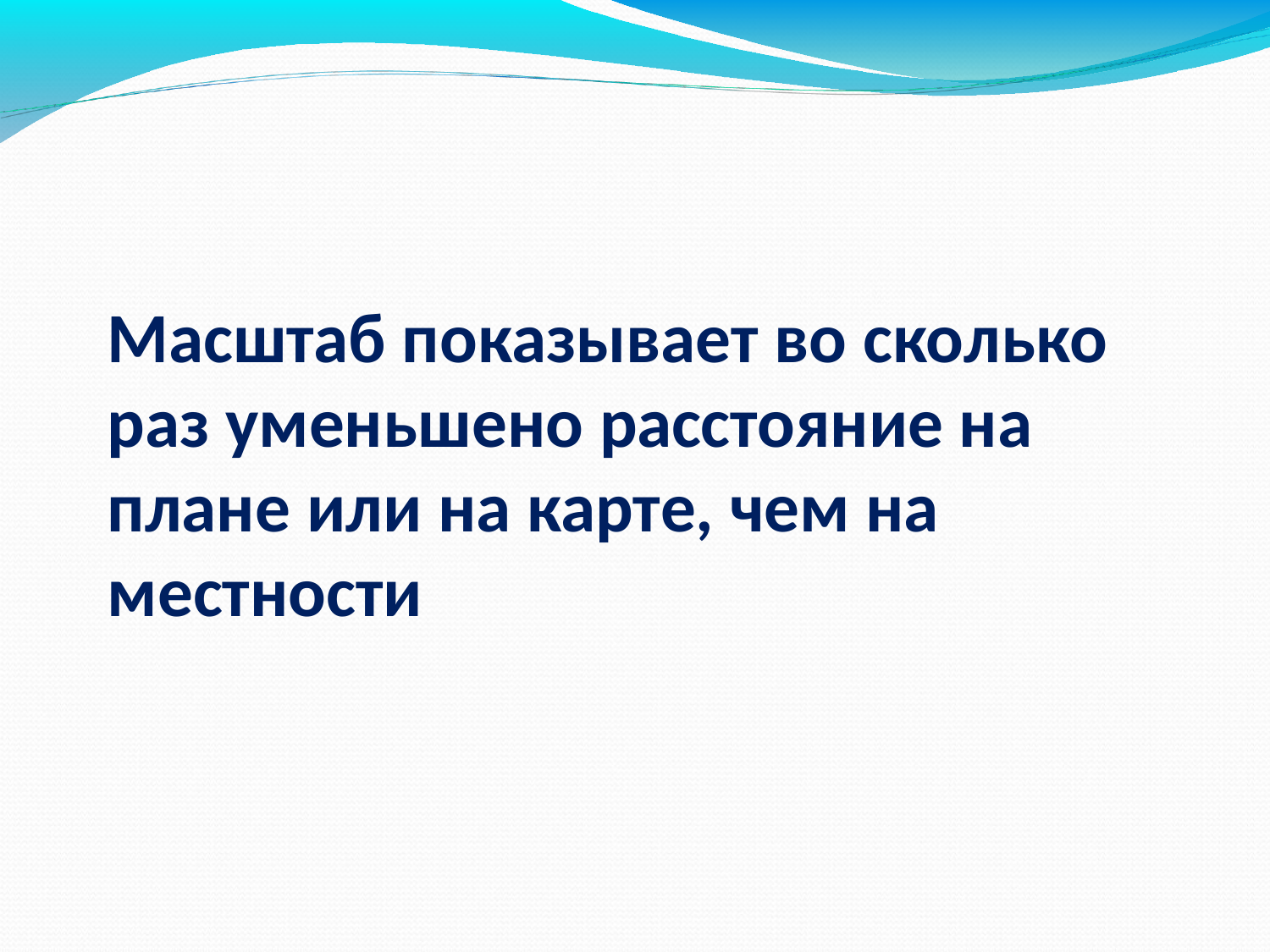

Масштаб показывает во сколько раз уменьшено расстояние на плане или на карте, чем на местности